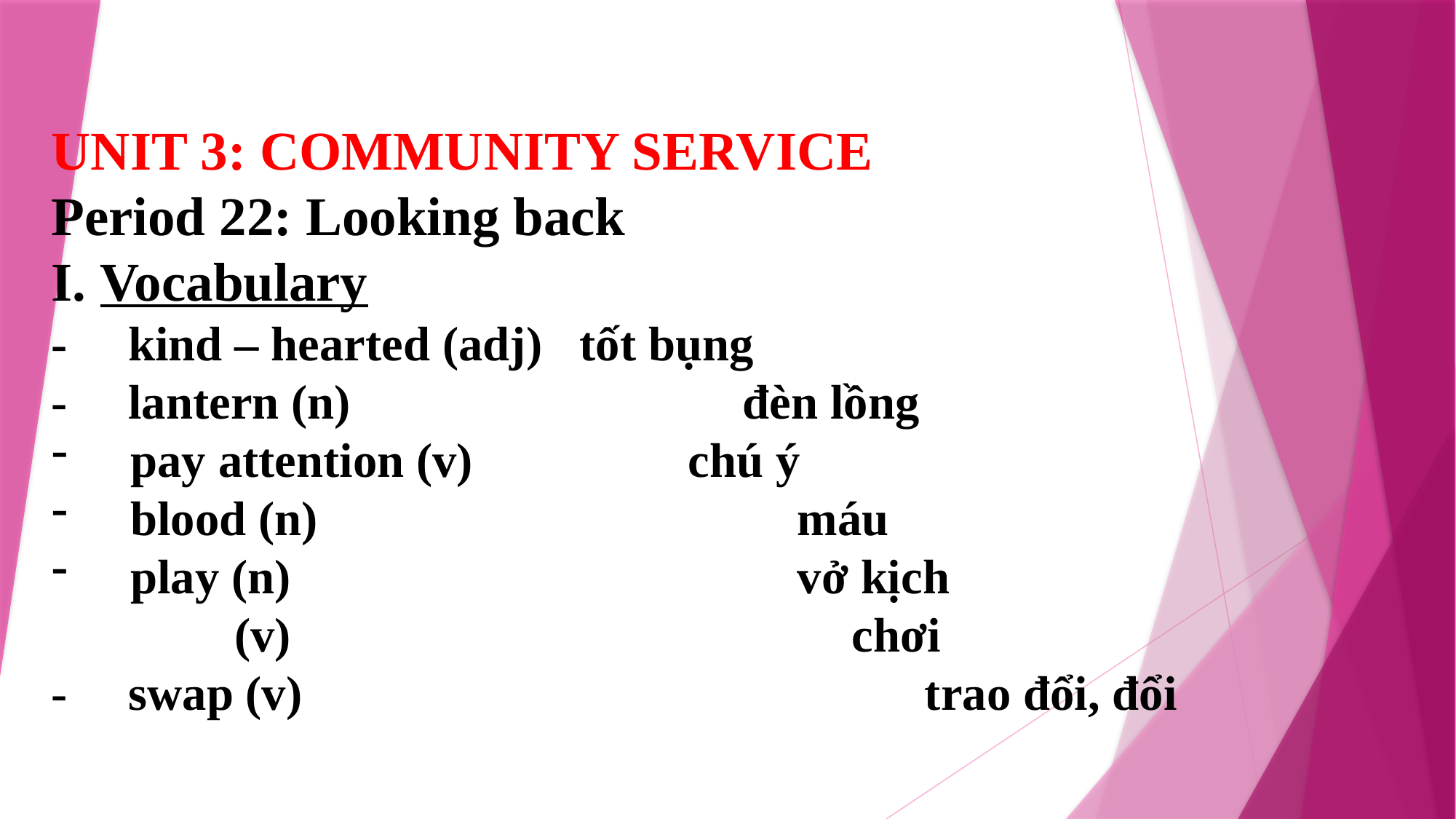

UNIT 3: COMMUNITY SERVICE
Period 22: Looking back
I. Vocabulary
-     kind – hearted (adj)   tốt bụng
-     lantern (n) 				   đèn lồng
  pay attention (v)		   chú ý
  blood (n) 				   máu
  play (n) 					   vở kịch
               (v)					   chơi
-     swap (v) 						trao đổi, đổi